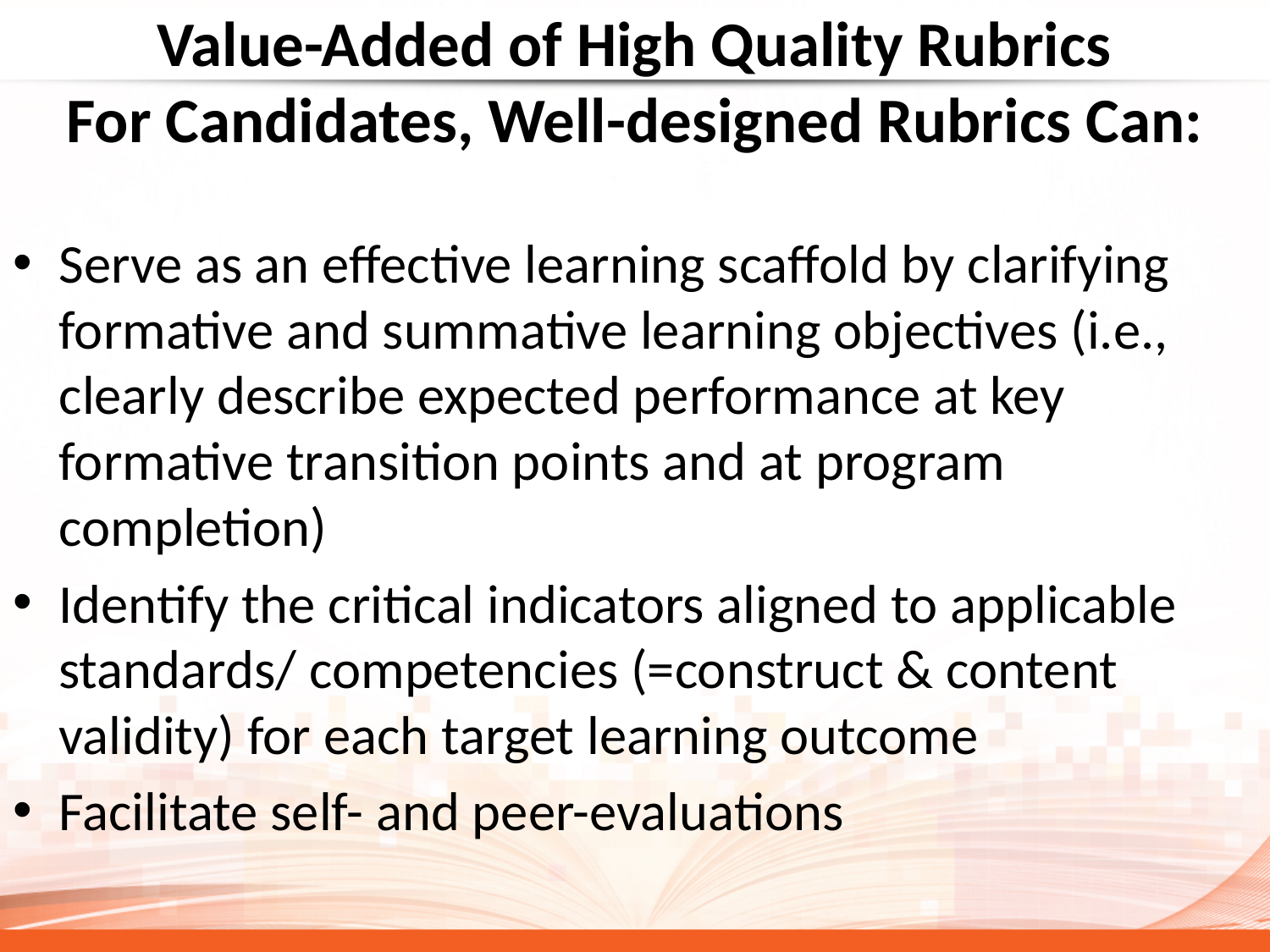

# Value-Added of High Quality Rubrics For Candidates, Well-designed Rubrics Can:
Serve as an effective learning scaffold by clarifying formative and summative learning objectives (i.e., clearly describe expected performance at key formative transition points and at program completion)
Identify the critical indicators aligned to applicable standards/ competencies (=construct & content validity) for each target learning outcome
Facilitate self- and peer-evaluations